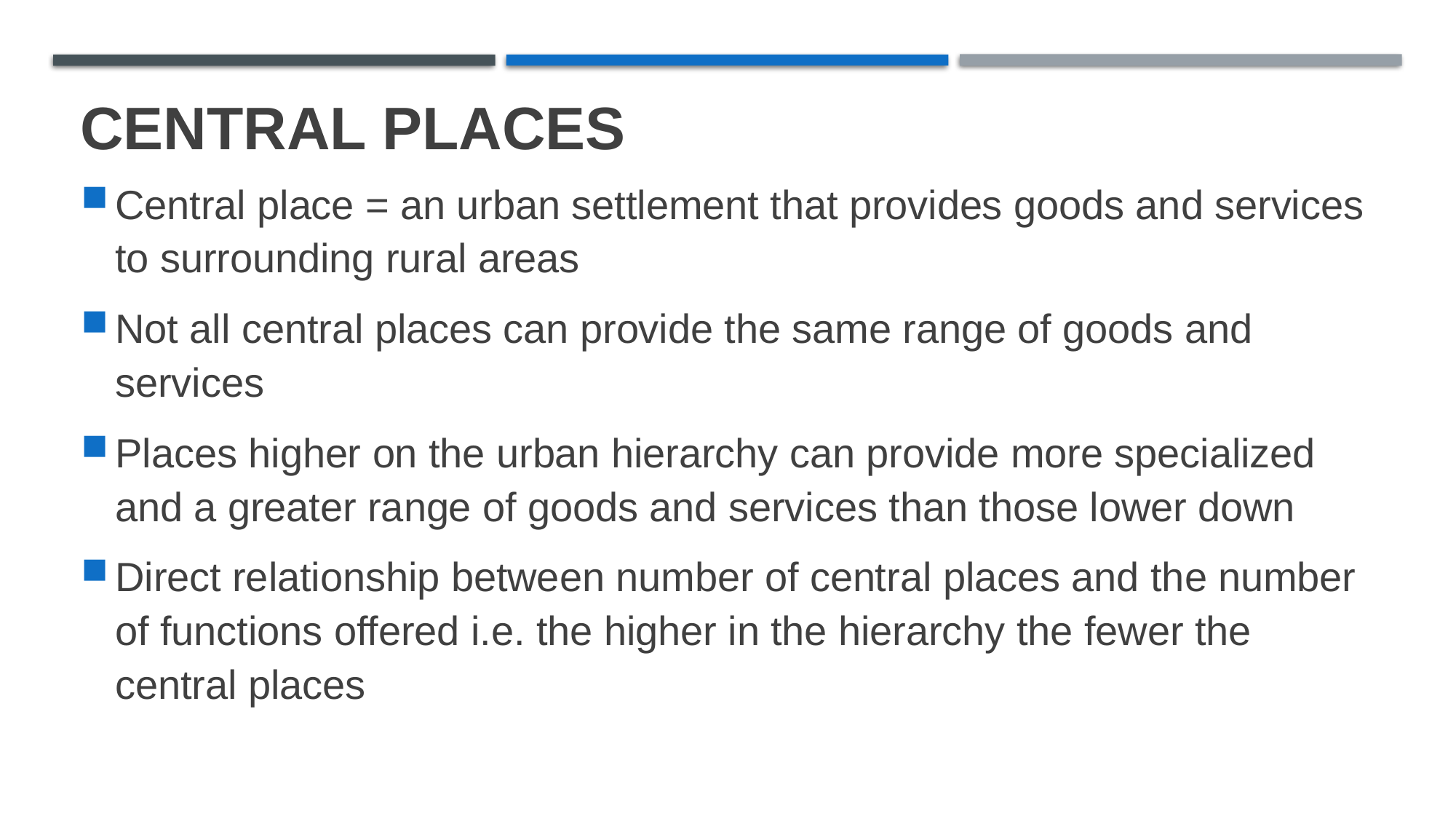

# cENTral places
Central place = an urban settlement that provides goods and services to surrounding rural areas
Not all central places can provide the same range of goods and services
Places higher on the urban hierarchy can provide more specialized and a greater range of goods and services than those lower down
Direct relationship between number of central places and the number of functions offered i.e. the higher in the hierarchy the fewer the central places